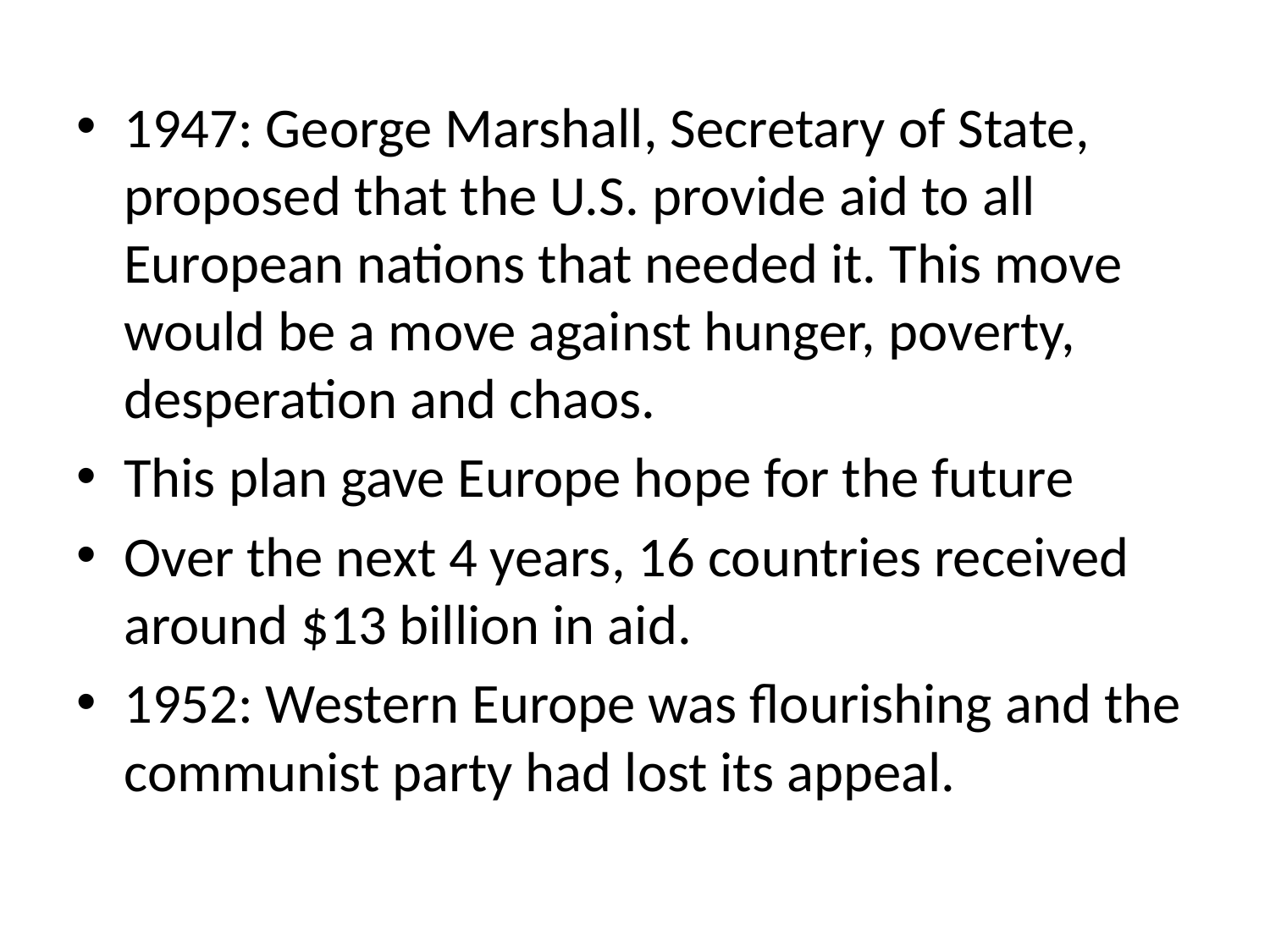

1947: George Marshall, Secretary of State, proposed that the U.S. provide aid to all European nations that needed it. This move would be a move against hunger, poverty, desperation and chaos.
This plan gave Europe hope for the future
Over the next 4 years, 16 countries received around $13 billion in aid.
1952: Western Europe was flourishing and the communist party had lost its appeal.